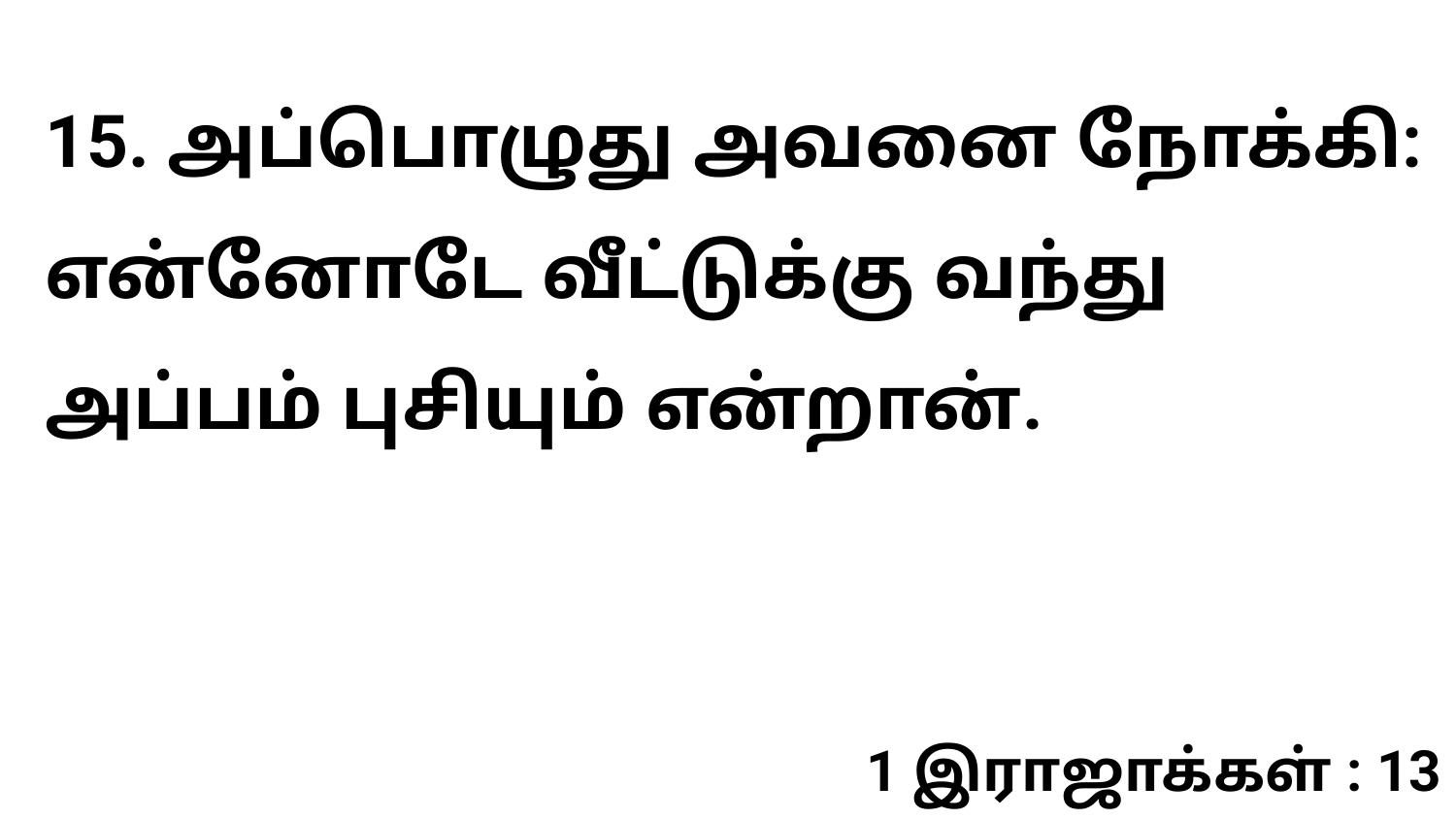

15. அப்பொழுது அவனை நோக்கி: என்னோடே வீட்டுக்கு வந்து அப்பம் புசியும் என்றான்.
1 இராஜாக்கள் : 13